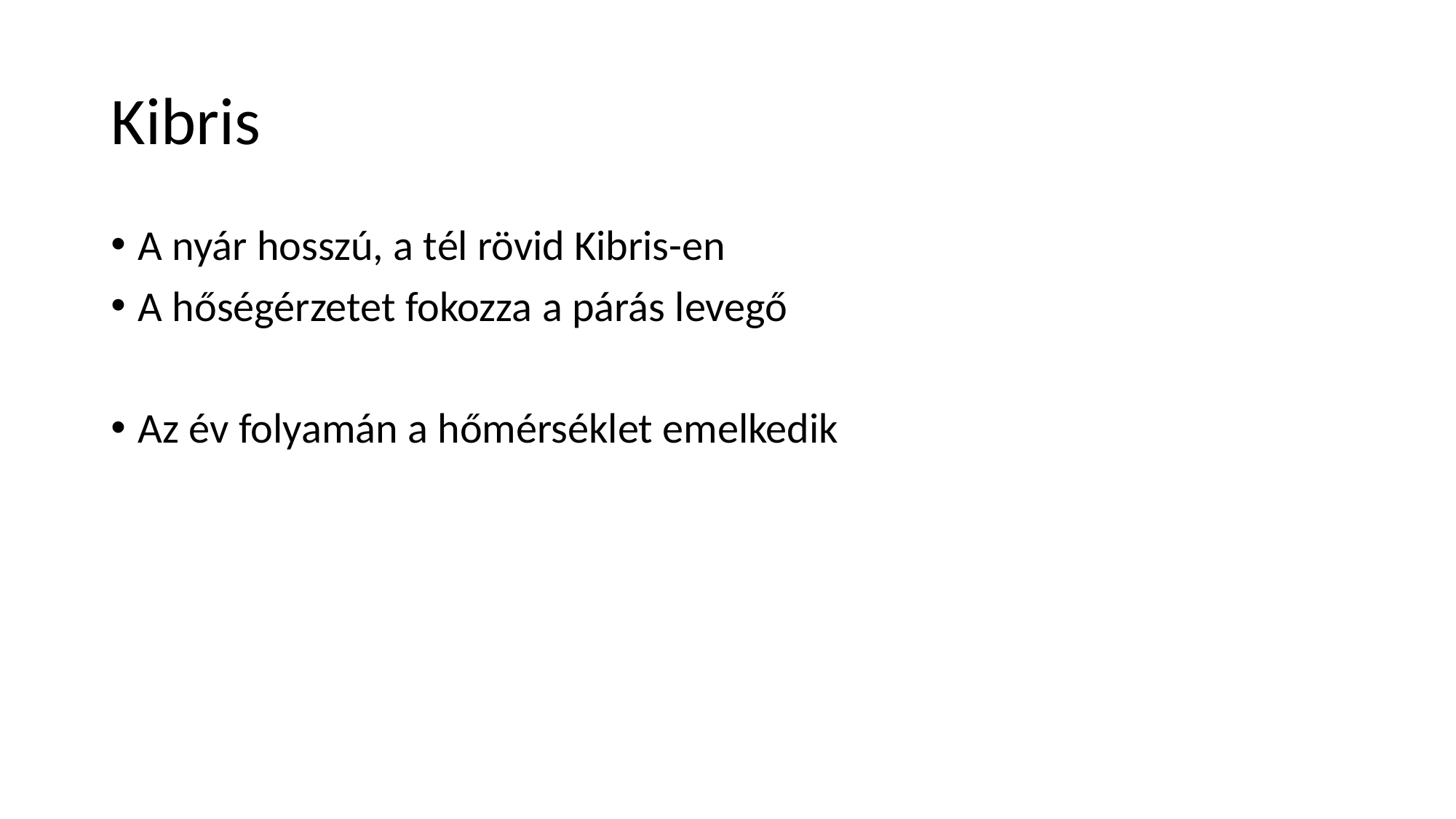

# Kibris
A nyár hosszú, a tél rövid Kibris-en
A hőségérzetet fokozza a párás levegő

Az év folyamán a hőmérséklet emelkedik